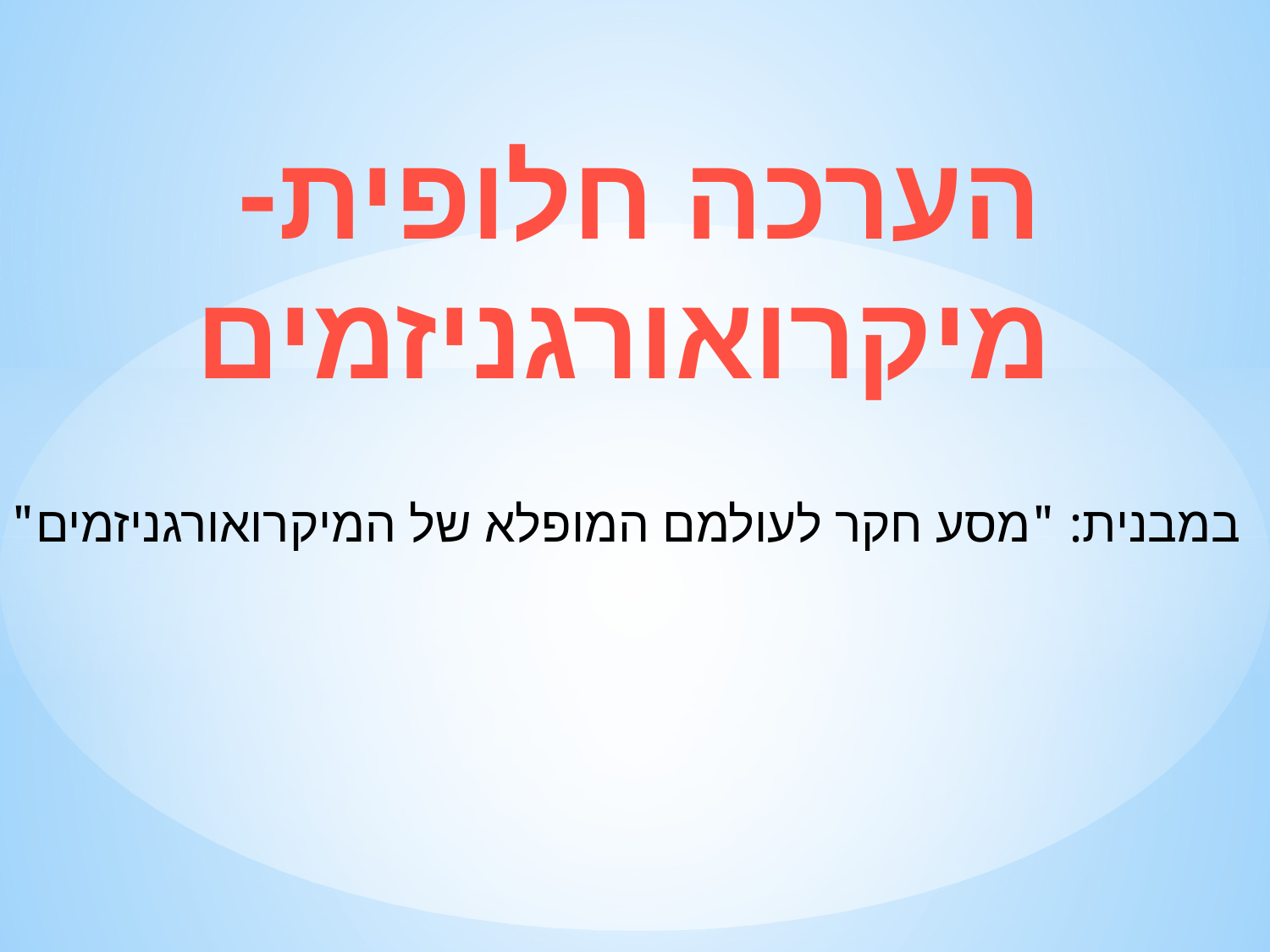

הערכה חלופית-
 מיקרואורגניזמים
במבנית: "מסע חקר לעולמם המופלא של המיקרואורגניזמים"